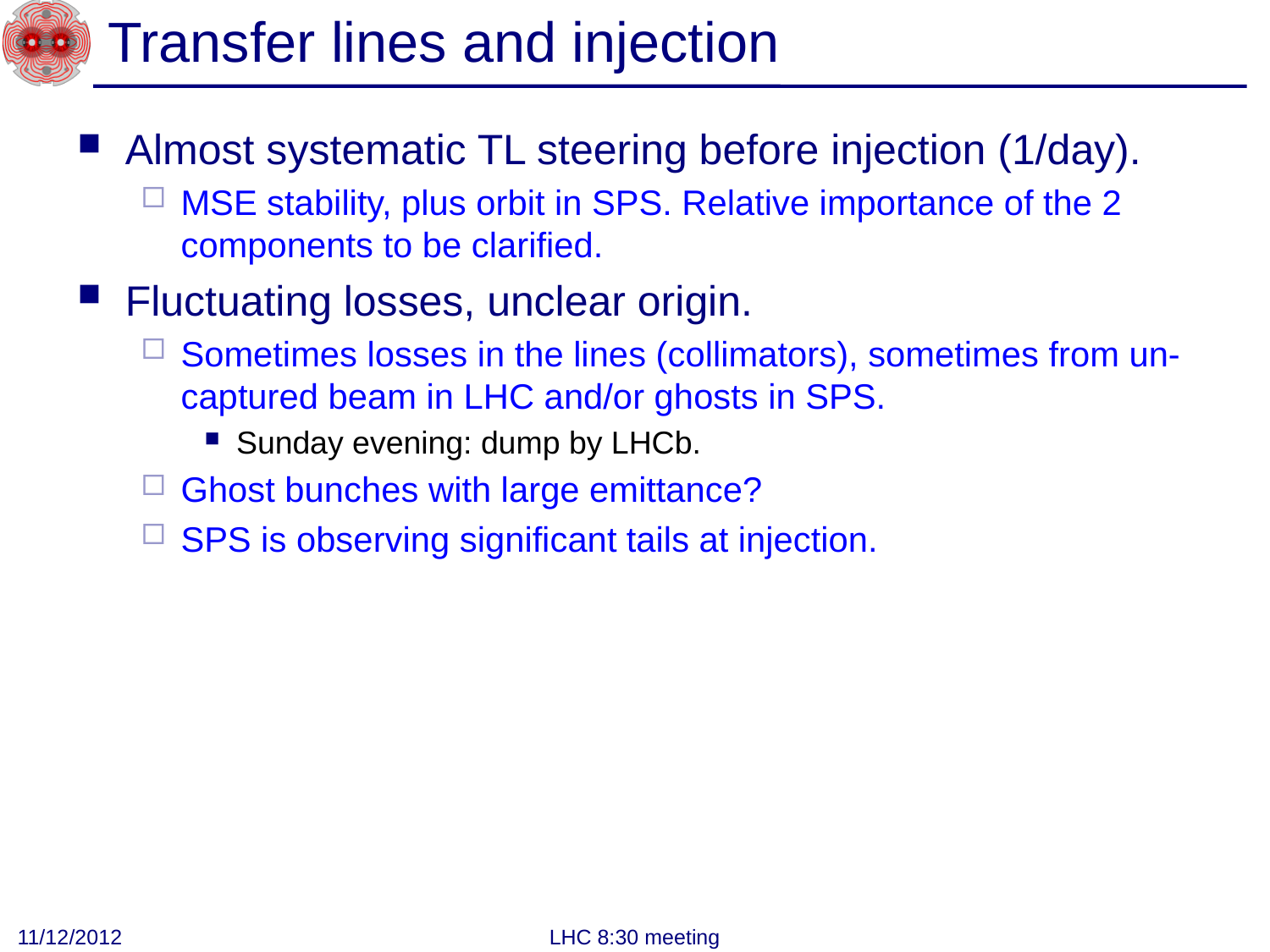

# Transfer lines and injection
Almost systematic TL steering before injection (1/day).
MSE stability, plus orbit in SPS. Relative importance of the 2 components to be clarified.
Fluctuating losses, unclear origin.
Sometimes losses in the lines (collimators), sometimes from un-captured beam in LHC and/or ghosts in SPS.
Sunday evening: dump by LHCb.
Ghost bunches with large emittance?
SPS is observing significant tails at injection.
11/12/2012
LHC 8:30 meeting